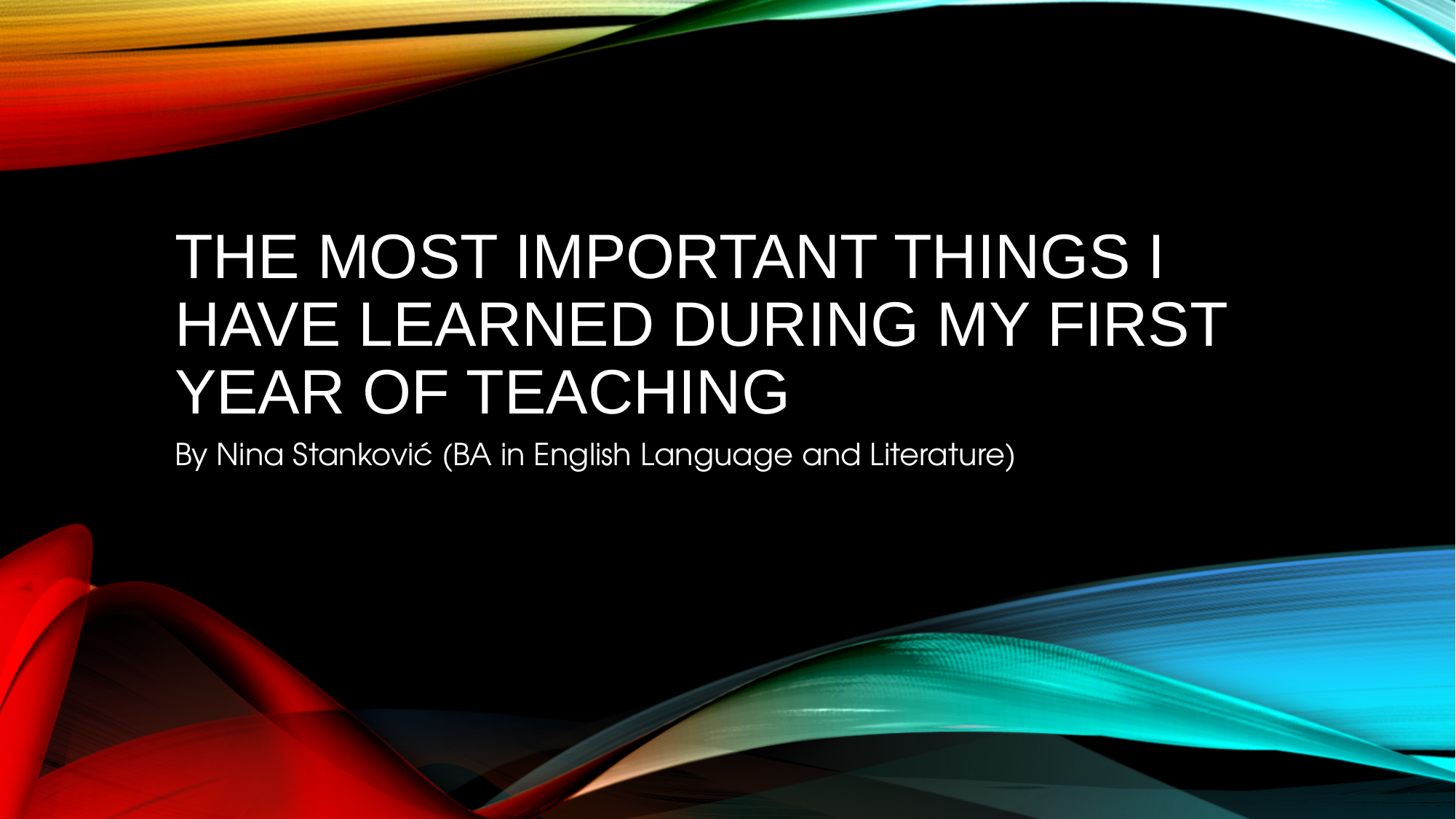

# The most important things I have learned during my first year of teaching
By Nina Stanković (BA in English Language and Literature)